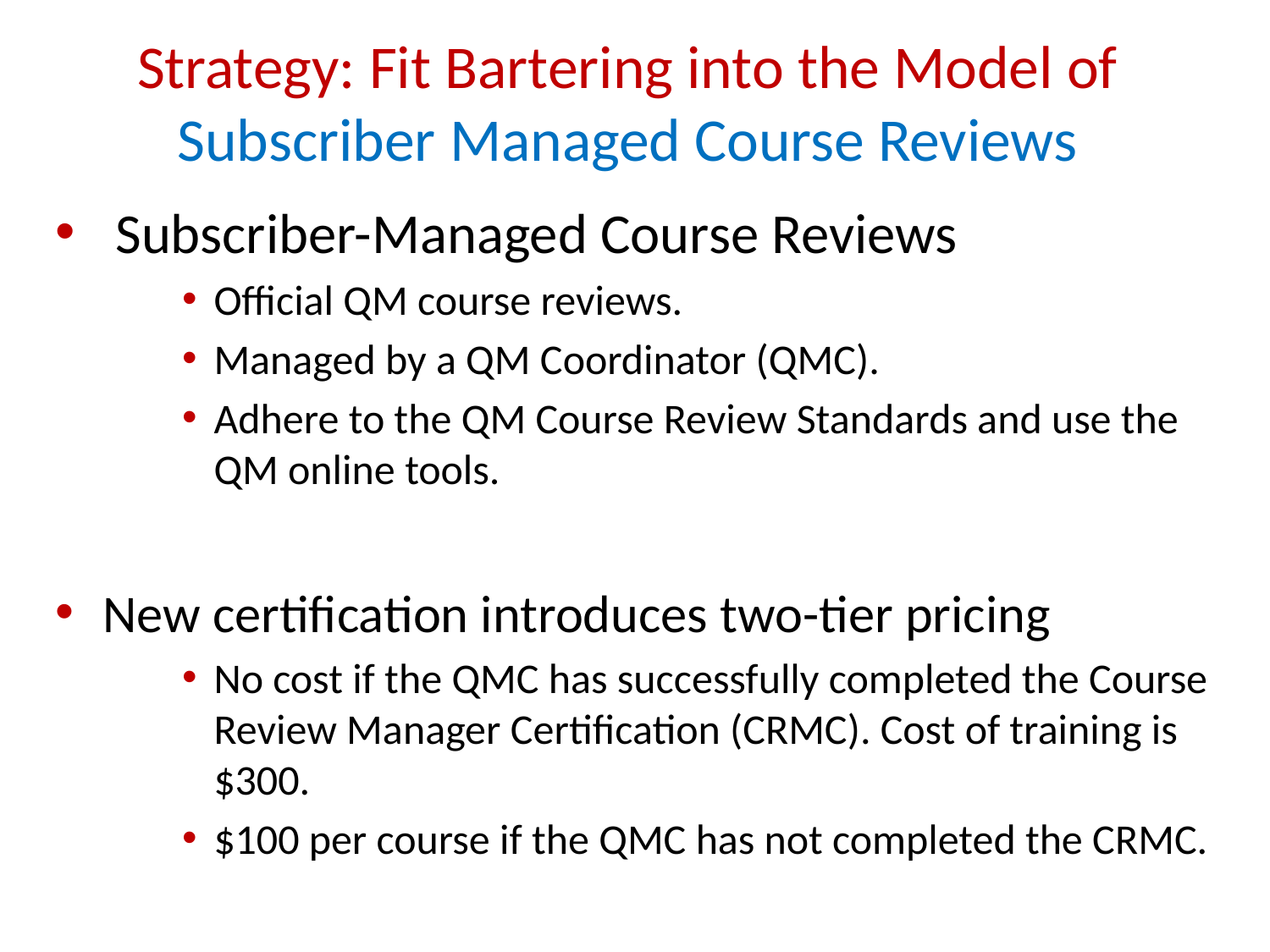

# Strategy: Fit Bartering into the Model of Subscriber Managed Course Reviews
 Subscriber-Managed Course Reviews
Official QM course reviews.
Managed by a QM Coordinator (QMC).
Adhere to the QM Course Review Standards and use the QM online tools.

New certification introduces two-tier pricing
No cost if the QMC has successfully completed the Course Review Manager Certification (CRMC). Cost of training is $300.
$100 per course if the QMC has not completed the CRMC.